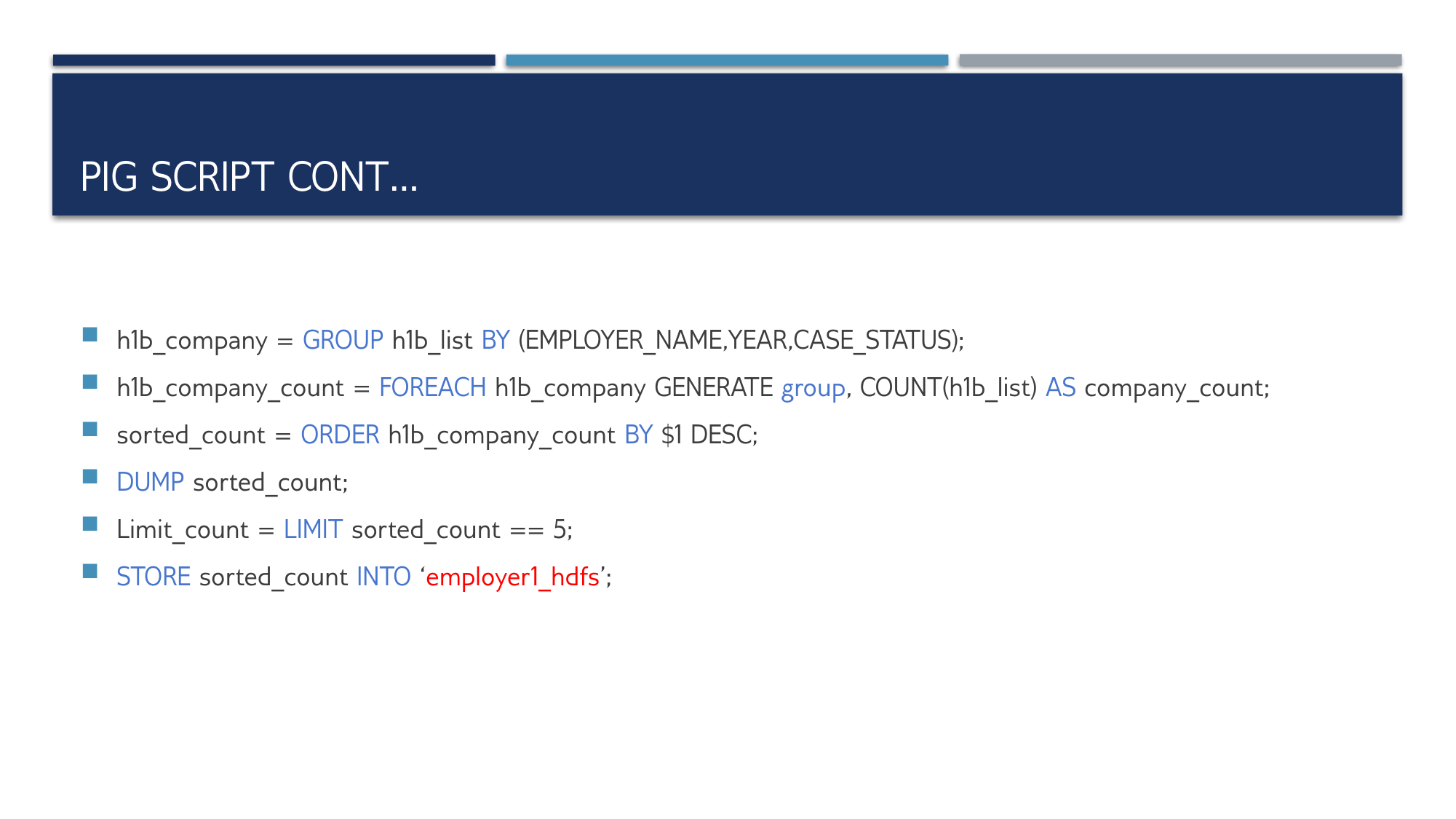

# Pig script cont…
h1b_company = GROUP h1b_list BY (EMPLOYER_NAME,YEAR,CASE_STATUS);
h1b_company_count = FOREACH h1b_company GENERATE group, COUNT(h1b_list) AS company_count;
sorted_count = ORDER h1b_company_count BY $1 DESC;
DUMP sorted_count;
Limit_count = LIMIT sorted_count == 5;
STORE sorted_count INTO ‘employer1_hdfs’;